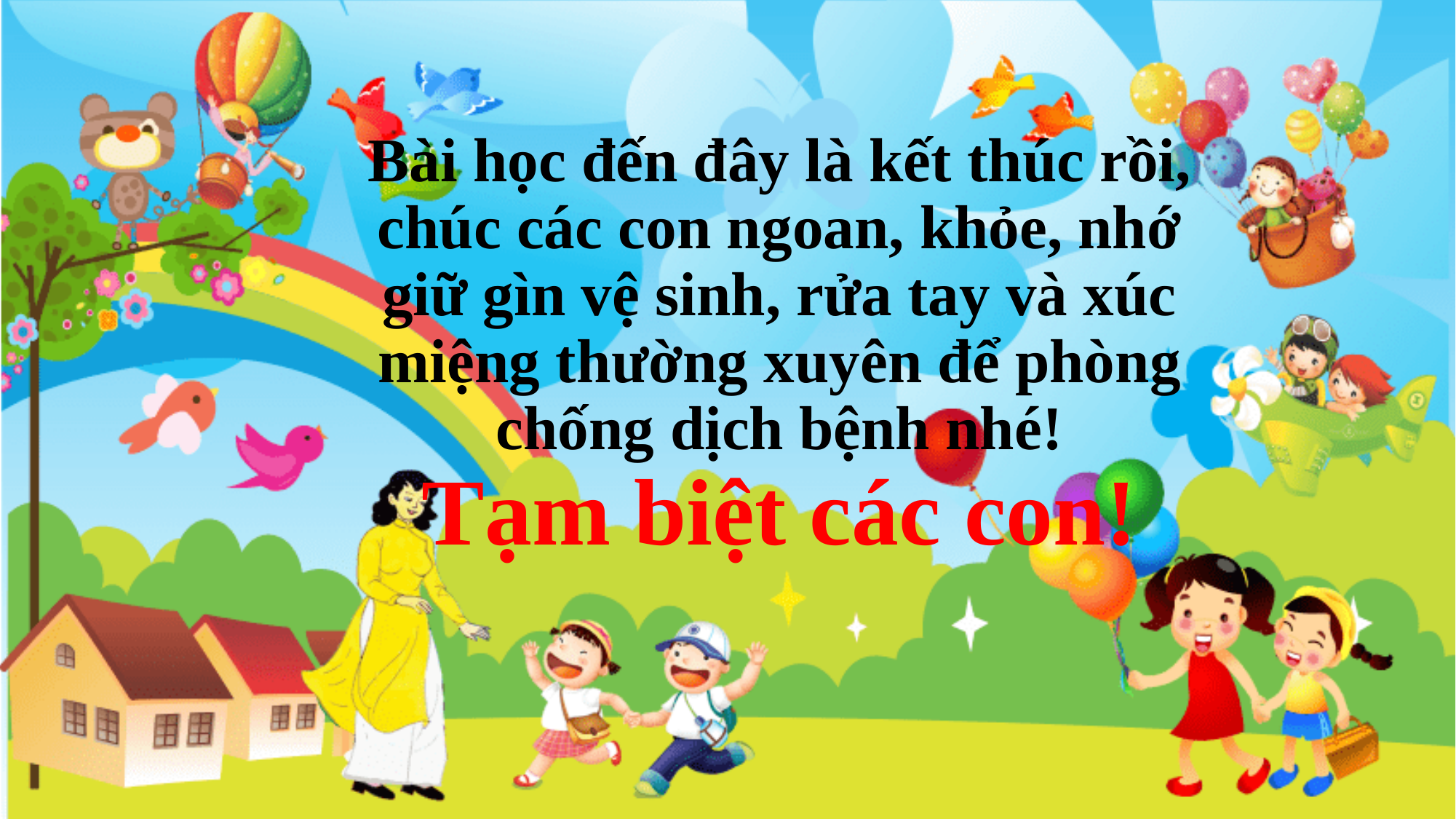

# Bài học đến đây là kết thúc rồi, chúc các con ngoan, khỏe, nhớ giữ gìn vệ sinh, rửa tay và xúc miệng thường xuyên để phòng chống dịch bệnh nhé! Tạm biệt các con!